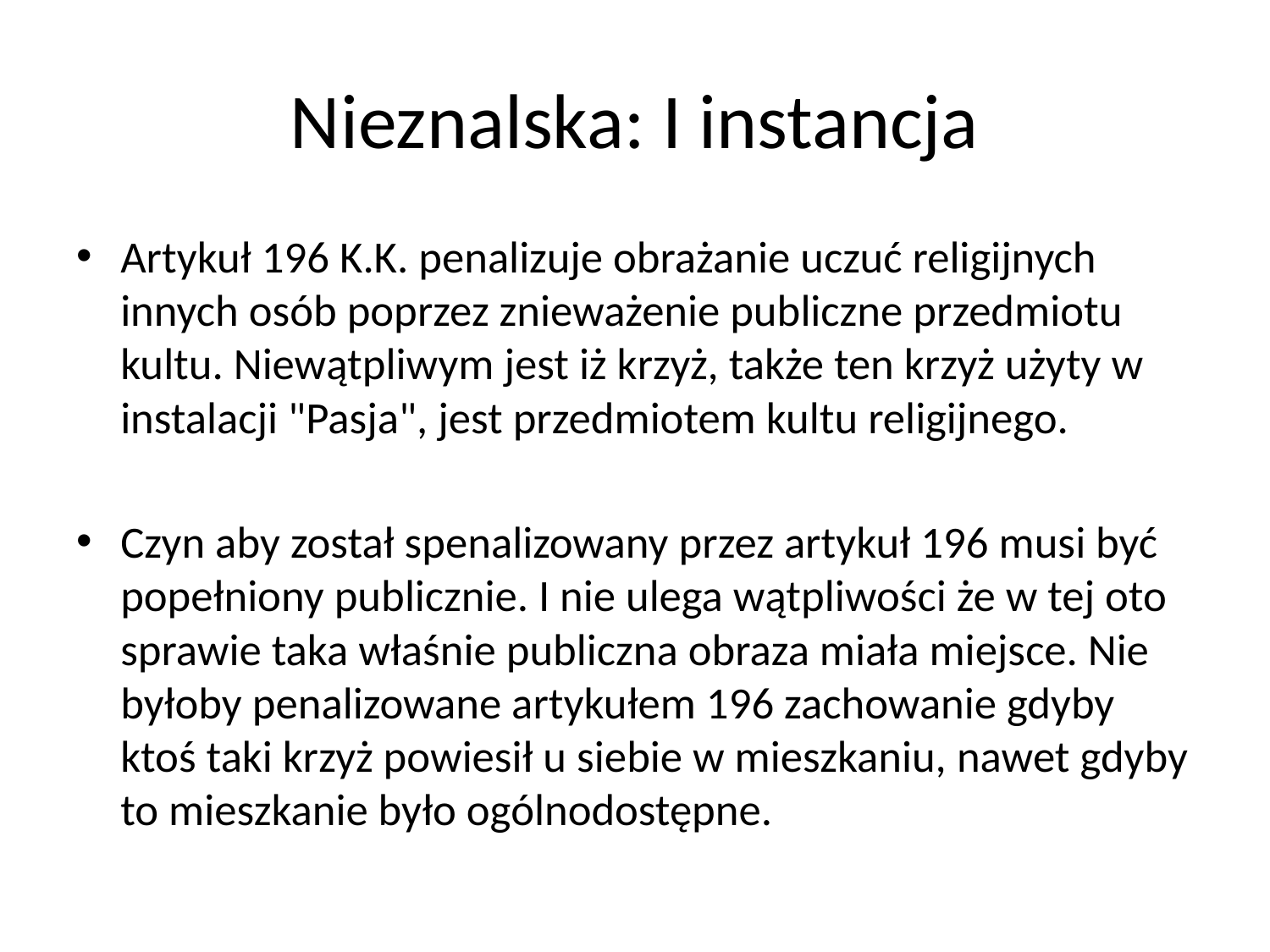

# Nieznalska: I instancja
Artykuł 196 K.K. penalizuje obrażanie uczuć religijnych innych osób poprzez znieważenie publiczne przedmiotu kultu. Niewątpliwym jest iż krzyż, także ten krzyż użyty w instalacji "Pasja", jest przedmiotem kultu religijnego.

Czyn aby został spenalizowany przez artykuł 196 musi być popełniony publicznie. I nie ulega wątpliwości że w tej oto sprawie taka właśnie publiczna obraza miała miejsce. Nie byłoby penalizowane artykułem 196 zachowanie gdyby ktoś taki krzyż powiesił u siebie w mieszkaniu, nawet gdyby to mieszkanie było ogólnodostępne.